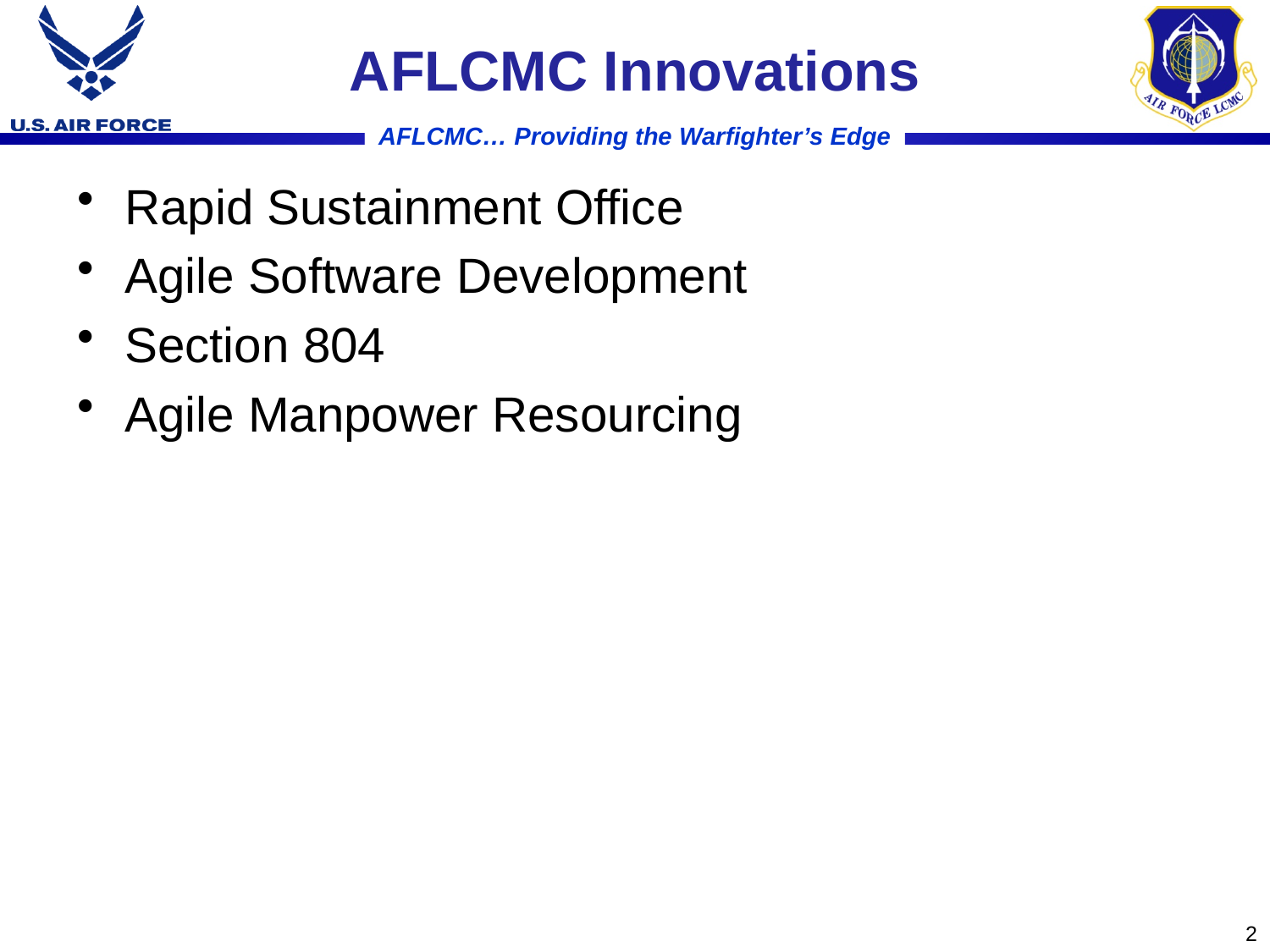

# AFLCMC Innovations
Rapid Sustainment Office
Agile Software Development
Section 804
Agile Manpower Resourcing
2